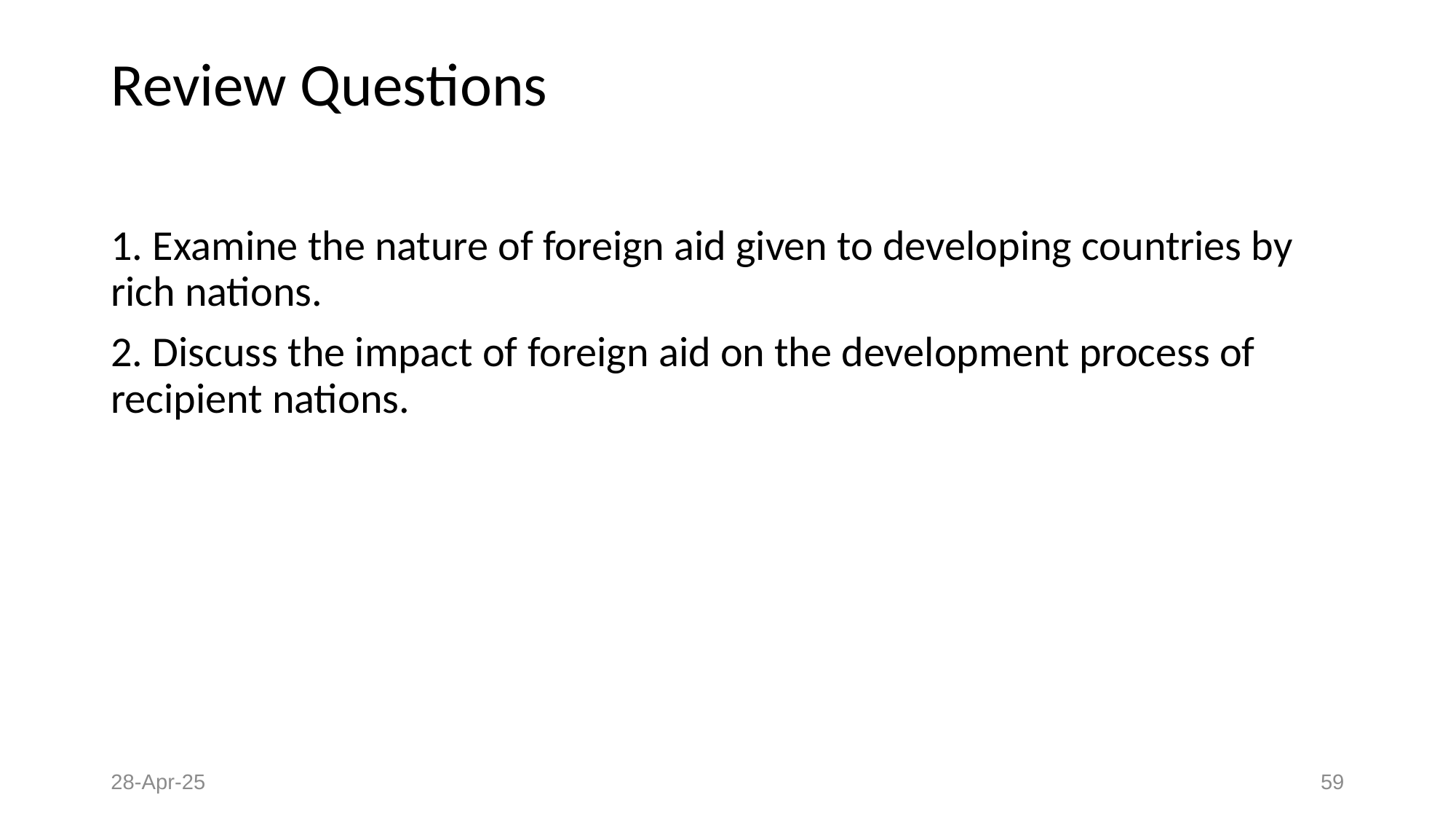

# Review Questions
1. Examine the nature of foreign aid given to developing countries by rich nations.
2. Discuss the impact of foreign aid on the development process of recipient nations.
28-Apr-25
59